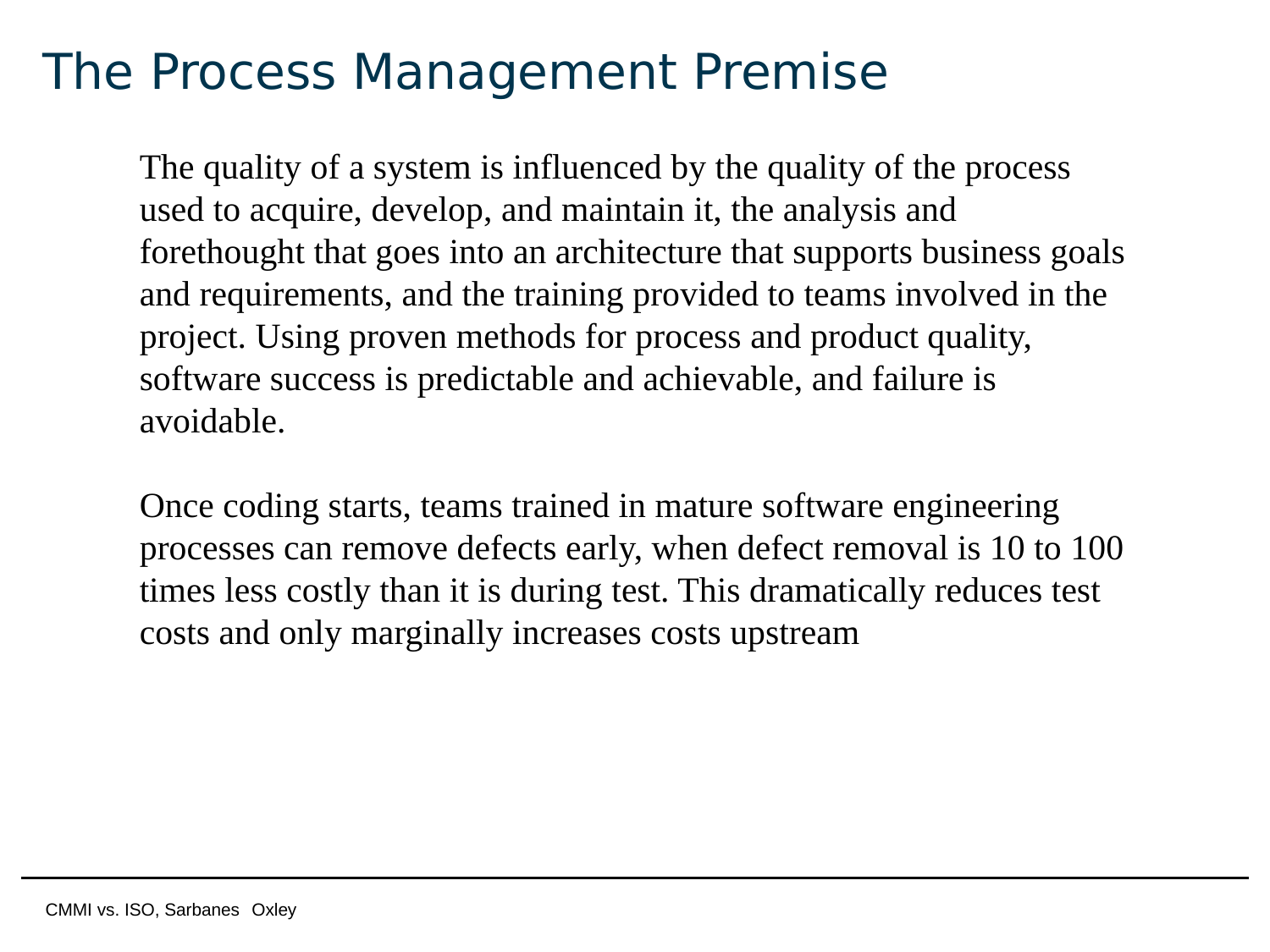

# The Process Management Premise
.
The quality of a system is influenced by the quality of the process used to acquire, develop, and maintain it, the analysis and forethought that goes into an architecture that supports business goals and requirements, and the training provided to teams involved in the project. Using proven methods for process and product quality, software success is predictable and achievable, and failure is avoidable.

Once coding starts, teams trained in mature software engineering processes can remove defects early, when defect removal is 10 to 100 times less costly than it is during test. This dramatically reduces test costs and only marginally increases costs upstream